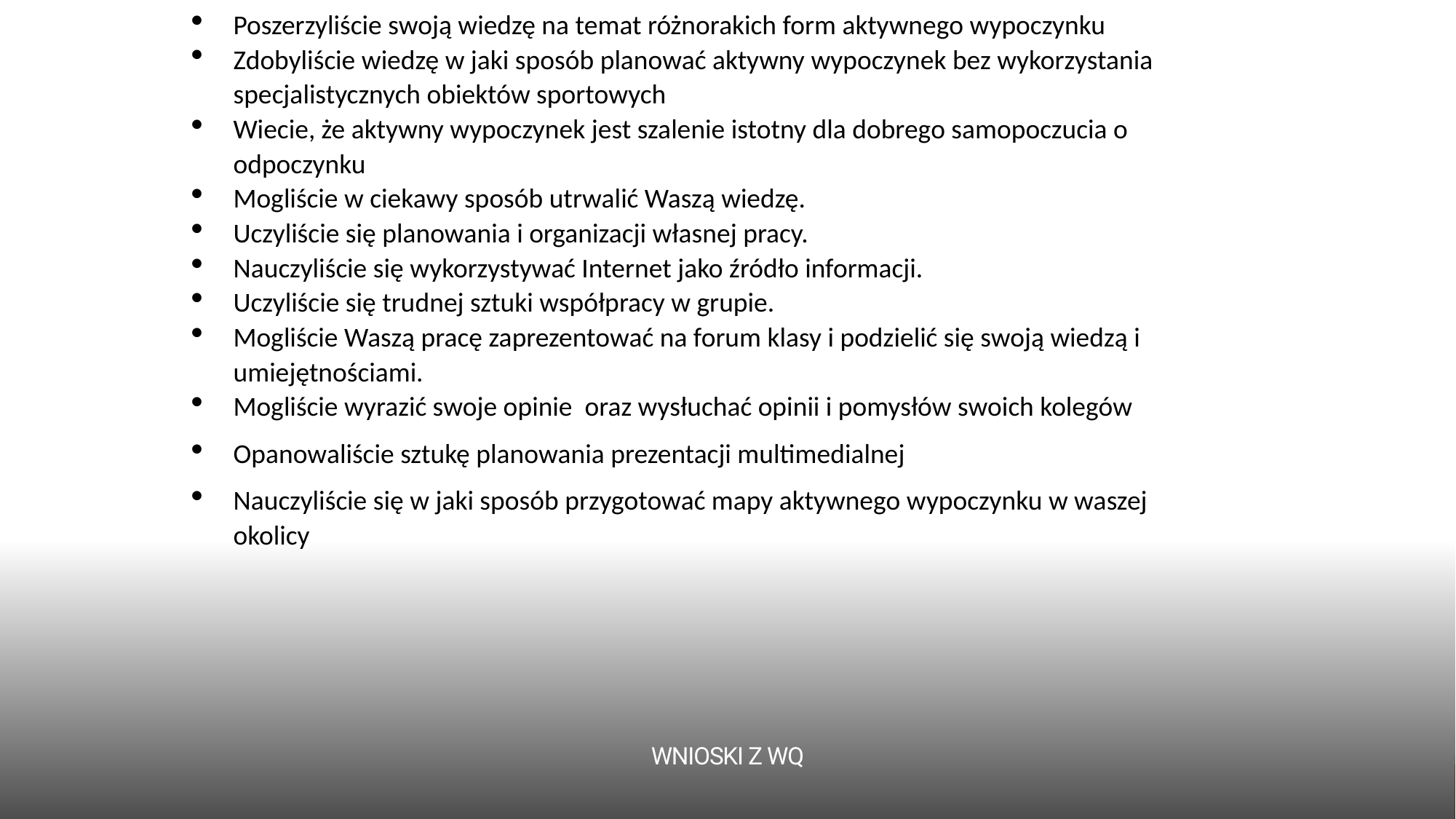

Poszerzyliście swoją wiedzę na temat różnorakich form aktywnego wypoczynku
Zdobyliście wiedzę w jaki sposób planować aktywny wypoczynek bez wykorzystania specjalistycznych obiektów sportowych
Wiecie, że aktywny wypoczynek jest szalenie istotny dla dobrego samopoczucia o odpoczynku
Mogliście w ciekawy sposób utrwalić Waszą wiedzę.
Uczyliście się planowania i organizacji własnej pracy.
Nauczyliście się wykorzystywać Internet jako źródło informacji.
Uczyliście się trudnej sztuki współpracy w grupie.
Mogliście Waszą pracę zaprezentować na forum klasy i podzielić się swoją wiedzą i umiejętnościami.
Mogliście wyrazić swoje opinie  oraz wysłuchać opinii i pomysłów swoich kolegów
Opanowaliście sztukę planowania prezentacji multimedialnej
Nauczyliście się w jaki sposób przygotować mapy aktywnego wypoczynku w waszej okolicy

# WNIOSKI Z WQ